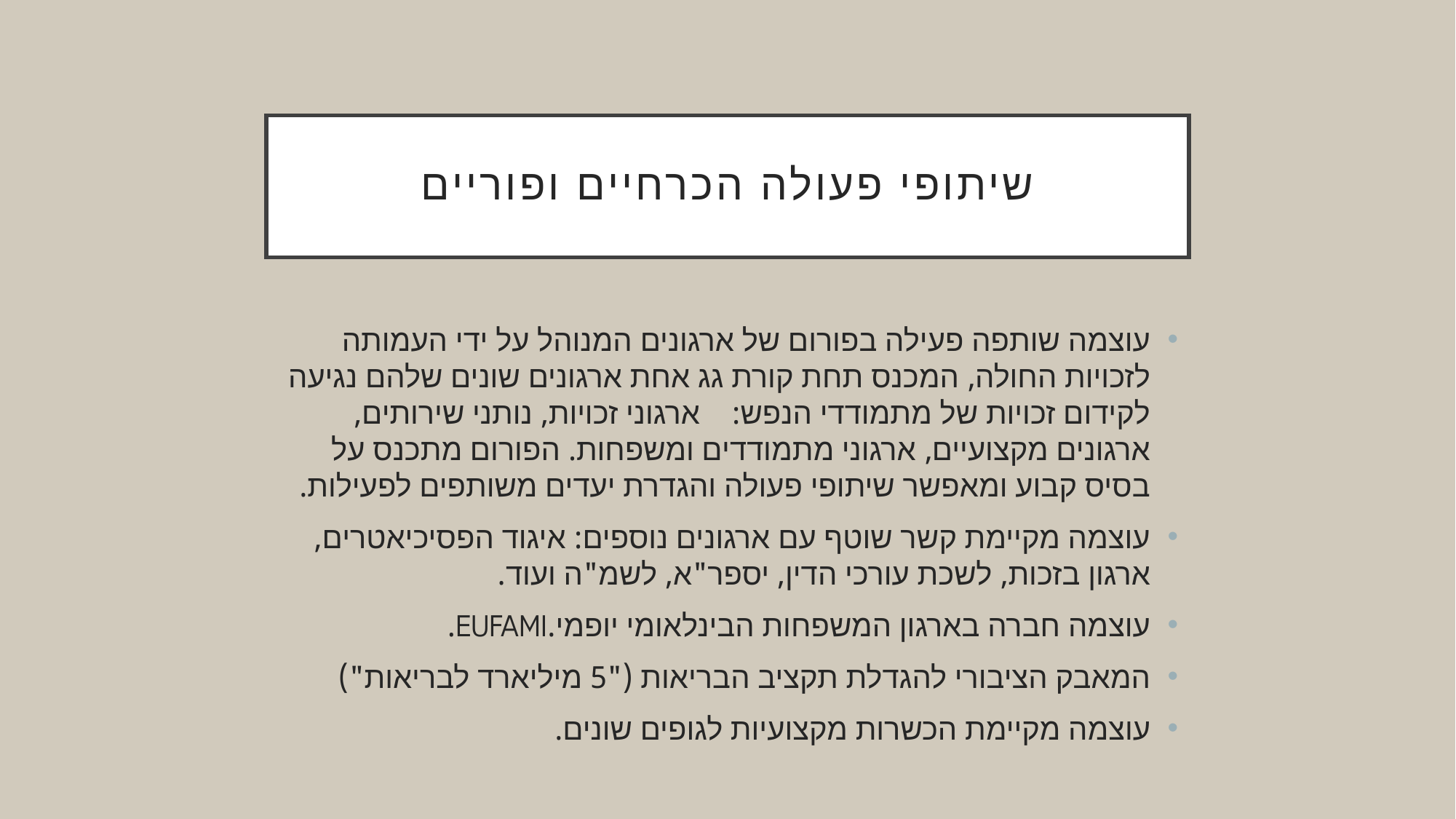

# שיתופי פעולה הכרחיים ופוריים
עוצמה שותפה פעילה בפורום של ארגונים המנוהל על ידי העמותה לזכויות החולה, המכנס תחת קורת גג אחת ארגונים שונים שלהם נגיעה לקידום זכויות של מתמודדי הנפש:    ארגוני זכויות, נותני שירותים, ארגונים מקצועיים, ארגוני מתמודדים ומשפחות. הפורום מתכנס על בסיס קבוע ומאפשר שיתופי פעולה והגדרת יעדים משותפים לפעילות.
עוצמה מקיימת קשר שוטף עם ארגונים נוספים: איגוד הפסיכיאטרים, ארגון בזכות, לשכת עורכי הדין, יספר"א, לשמ"ה ועוד.
עוצמה חברה בארגון המשפחות הבינלאומי יופמי.EUFAMI.
המאבק הציבורי להגדלת תקציב הבריאות ("5 מיליארד לבריאות")
עוצמה מקיימת הכשרות מקצועיות לגופים שונים.